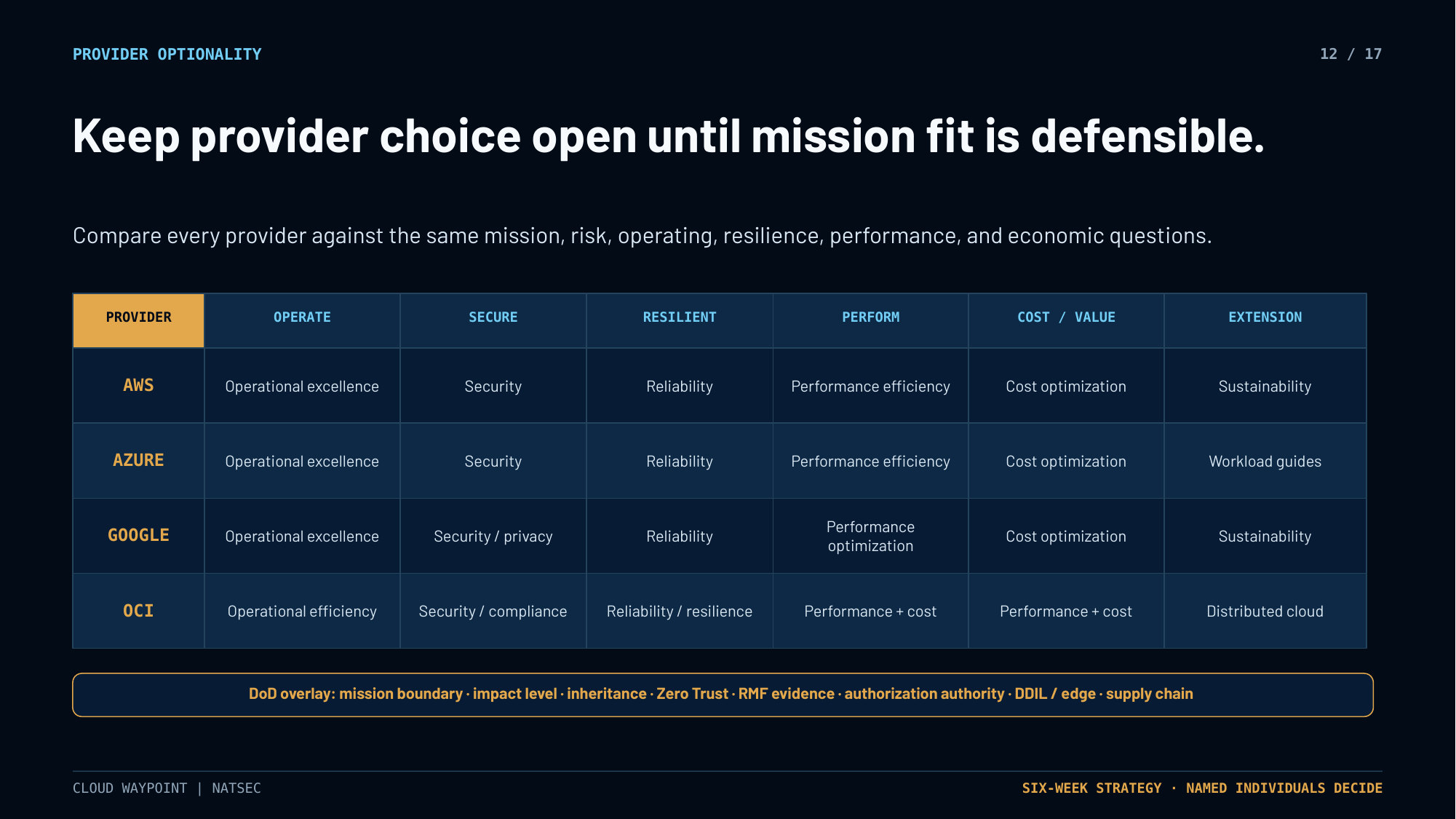

PROVIDER OPTIONALITY
12 / 17
Keep provider choice open until mission fit is defensible.
Compare every provider against the same mission, risk, operating, resilience, performance, and economic questions.

PROVIDER
OPERATE
SECURE
RESILIENT
PERFORM
COST / VALUE
EXTENSION

AWS
Operational excellence
Security
Reliability
Performance efficiency
Cost optimization
Sustainability

AZURE
Operational excellence
Security
Reliability
Performance efficiency
Cost optimization
Workload guides

GOOGLE
Operational excellence
Security / privacy
Reliability
Performance optimization
Cost optimization
Sustainability

OCI
Operational efficiency
Security / compliance
Reliability / resilience
Performance + cost
Performance + cost
Distributed cloud

DoD overlay: mission boundary · impact level · inheritance · Zero Trust · RMF evidence · authorization authority · DDIL / edge · supply chain

CLOUD WAYPOINT | NATSEC
SIX-WEEK STRATEGY · NAMED INDIVIDUALS DECIDE